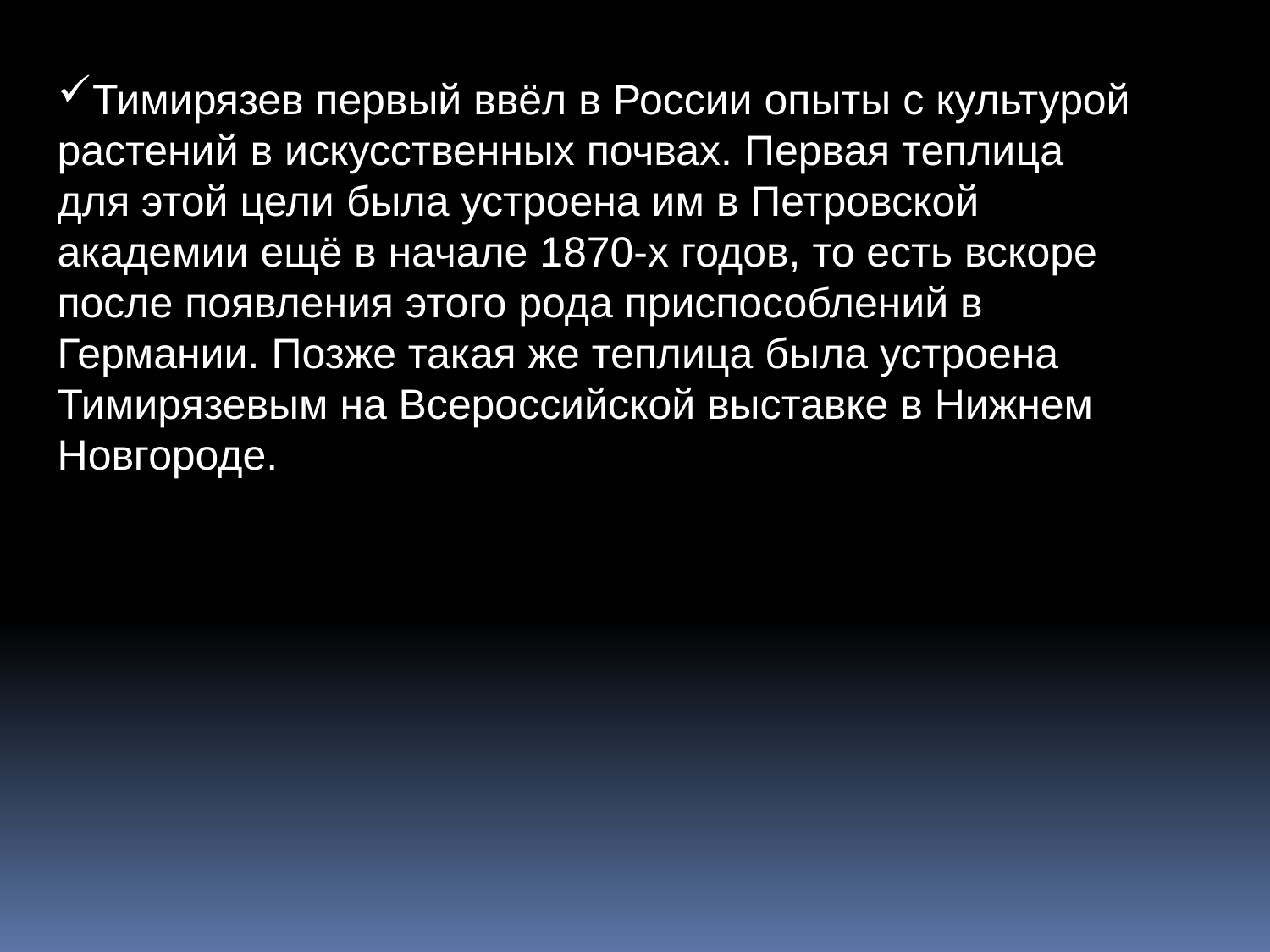

Тимирязев первый ввёл в России опыты с культурой растений в искусственных почвах. Первая теплица для этой цели была устроена им в Петровской академии ещё в начале 1870-х годов, то есть вскоре после появления этого рода приспособлений в Германии. Позже такая же теплица была устроена Тимирязевым на Всероссийской выставке в Нижнем Новгороде.